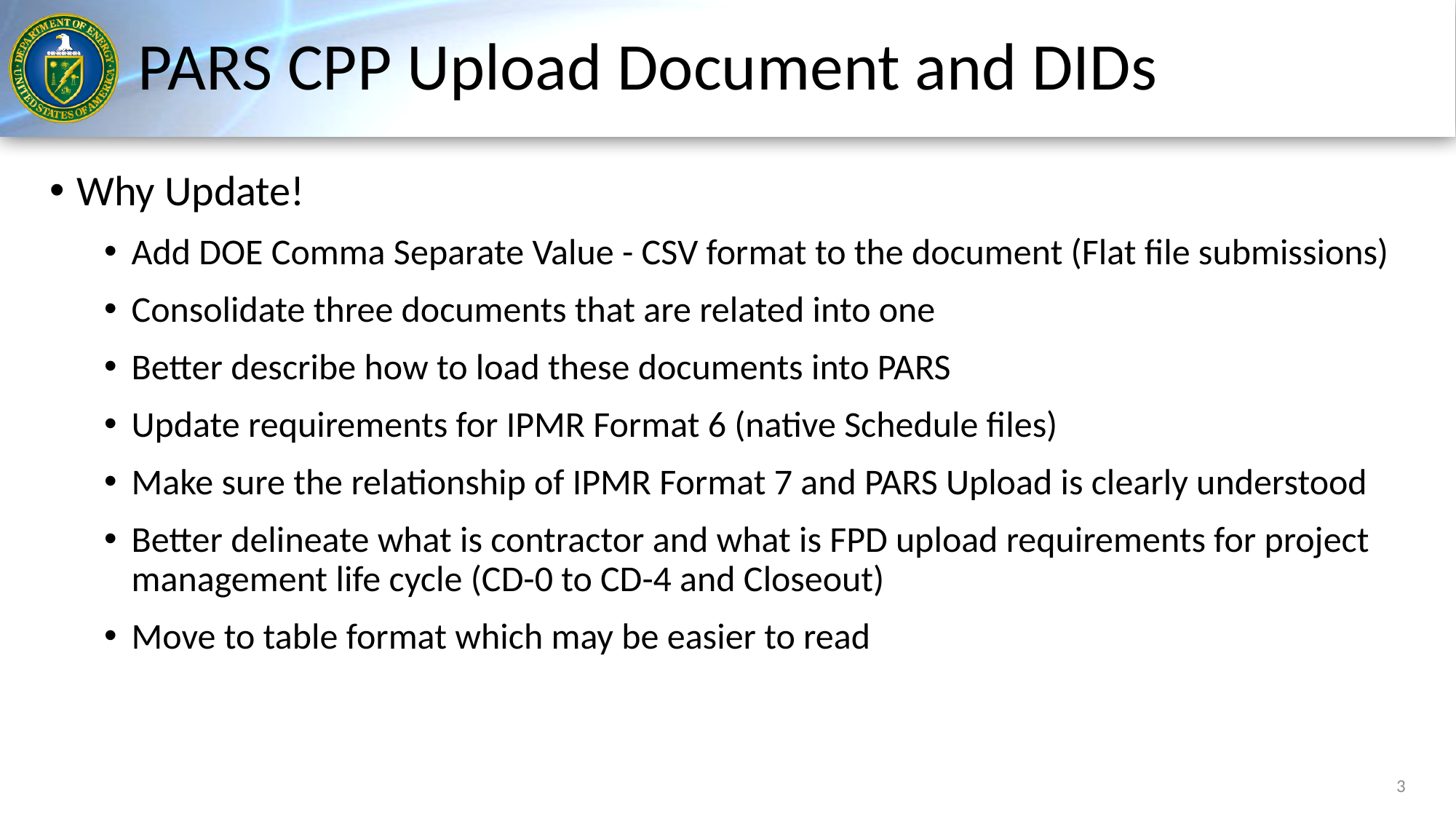

# PARS CPP Upload Document and DIDs
Why Update!
Add DOE Comma Separate Value - CSV format to the document (Flat file submissions)
Consolidate three documents that are related into one
Better describe how to load these documents into PARS
Update requirements for IPMR Format 6 (native Schedule files)
Make sure the relationship of IPMR Format 7 and PARS Upload is clearly understood
Better delineate what is contractor and what is FPD upload requirements for project management life cycle (CD-0 to CD-4 and Closeout)
Move to table format which may be easier to read
3